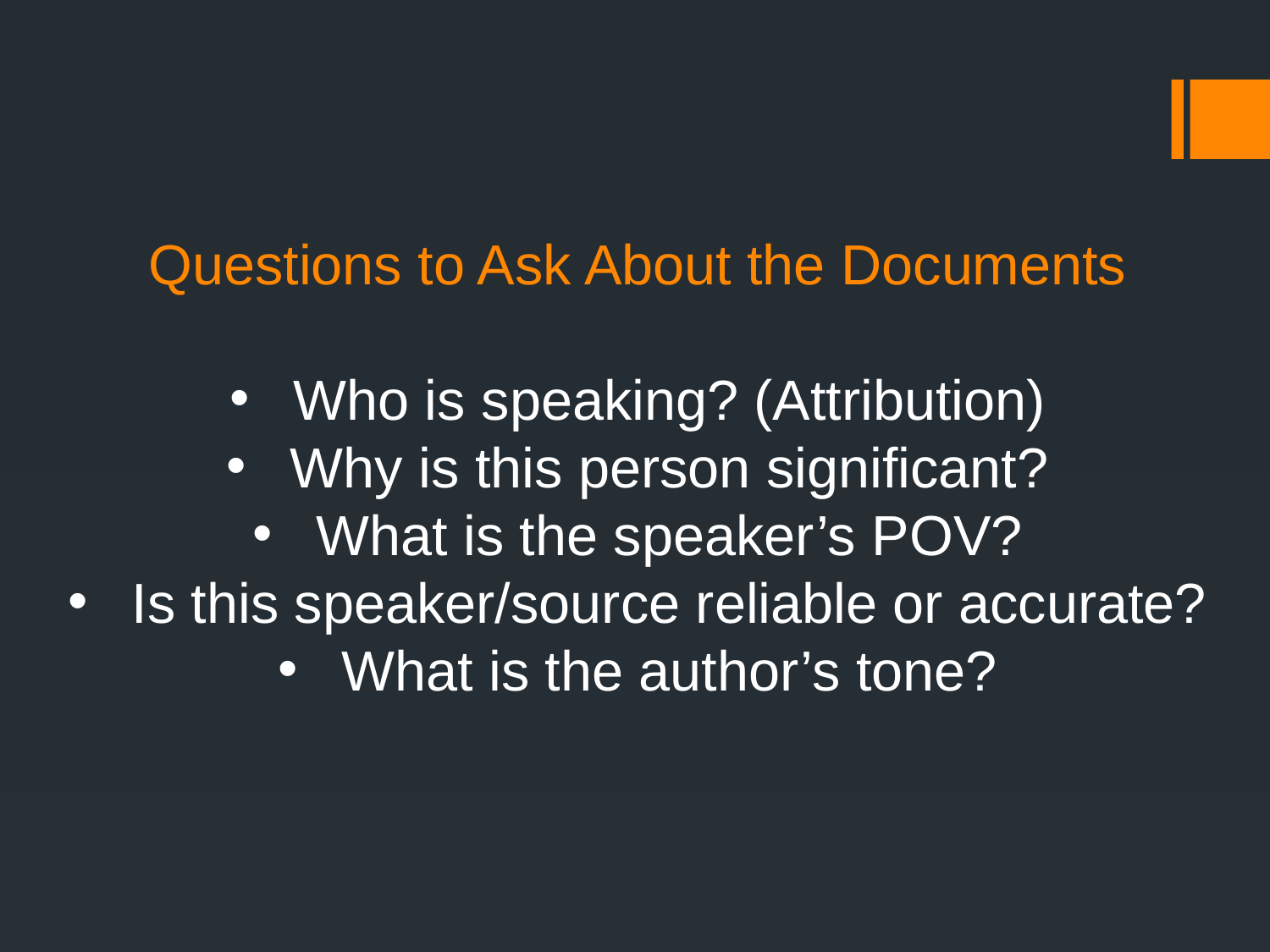

Questions to Ask About the Documents

Who is speaking? (Attribution)
Why is this person significant?
What is the speaker’s POV?
Is this speaker/source reliable or accurate?
What is the author’s tone?